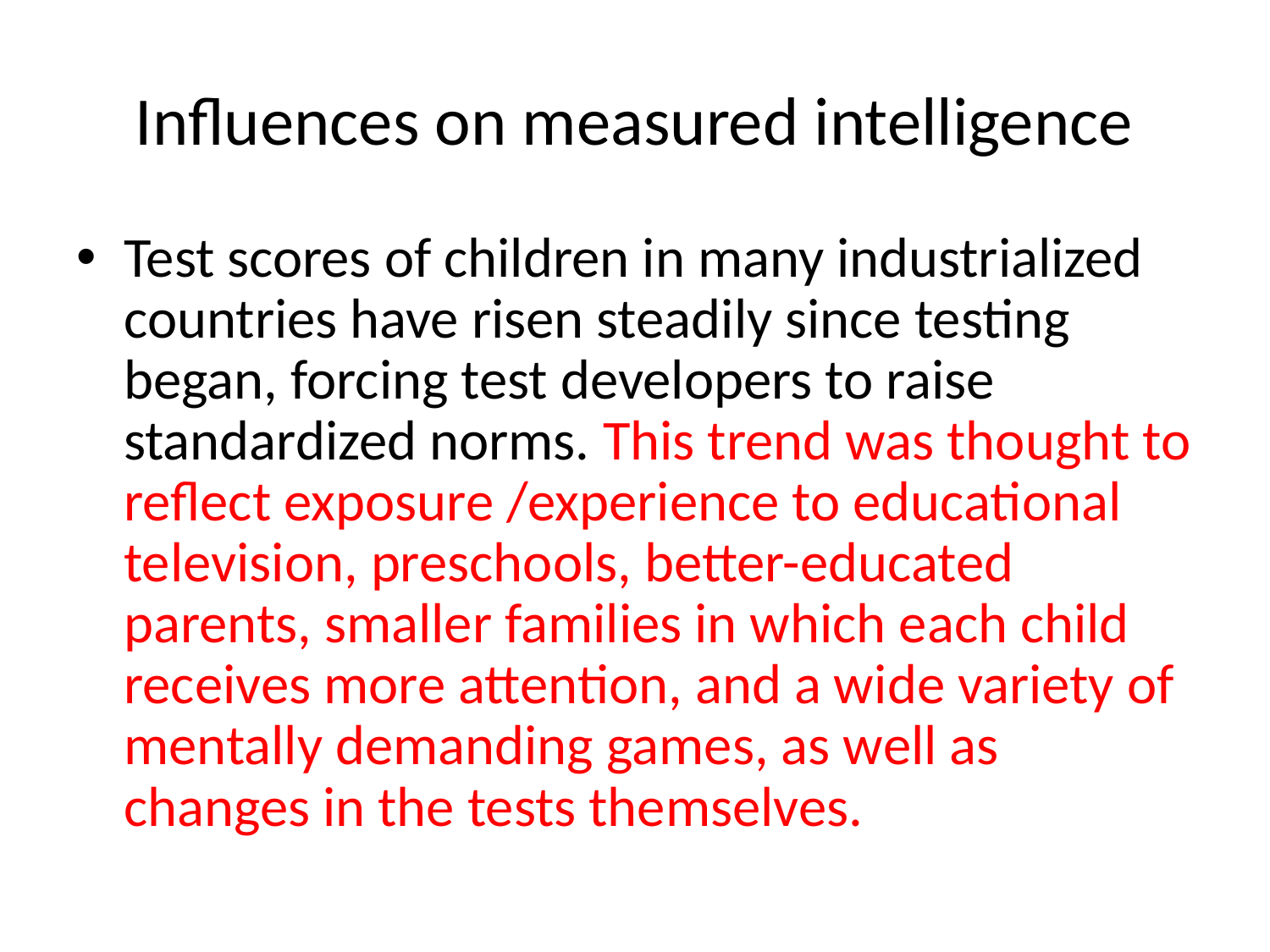

# Influences on measured intelligence
Test scores of children in many industrialized countries have risen steadily since testing began, forcing test developers to raise standardized norms. This trend was thought to reflect exposure /experience to educational television, preschools, better-educated parents, smaller families in which each child receives more attention, and a wide variety of mentally demanding games, as well as changes in the tests themselves.